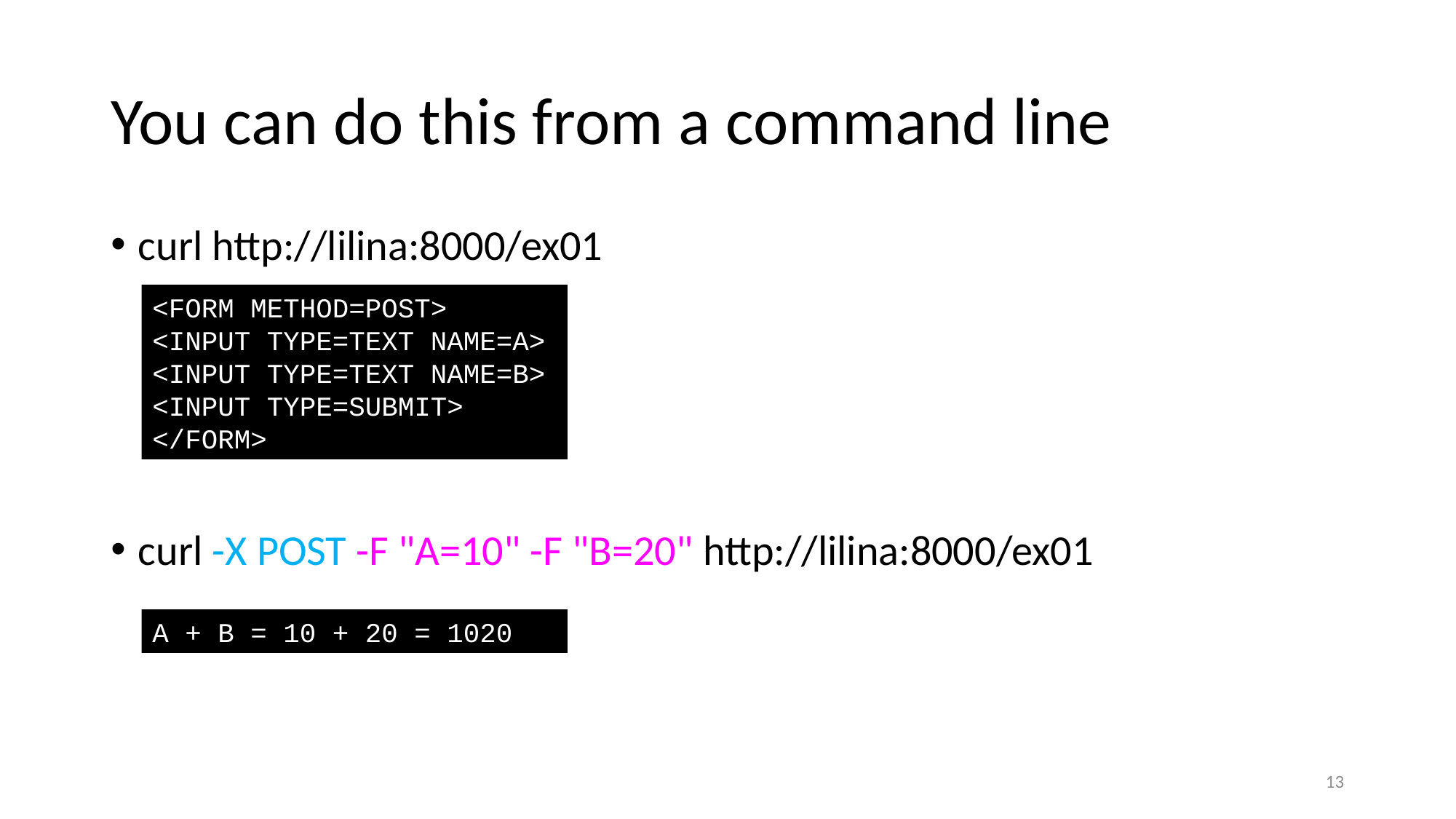

# You can do this from a command line
curl http://lilina:8000/ex01

curl -X POST -F "A=10" -F "B=20" http://lilina:8000/ex01
<FORM METHOD=POST>
<INPUT TYPE=TEXT NAME=A>
<INPUT TYPE=TEXT NAME=B>
<INPUT TYPE=SUBMIT>
</FORM>
A + B = 10 + 20 = 1020
13